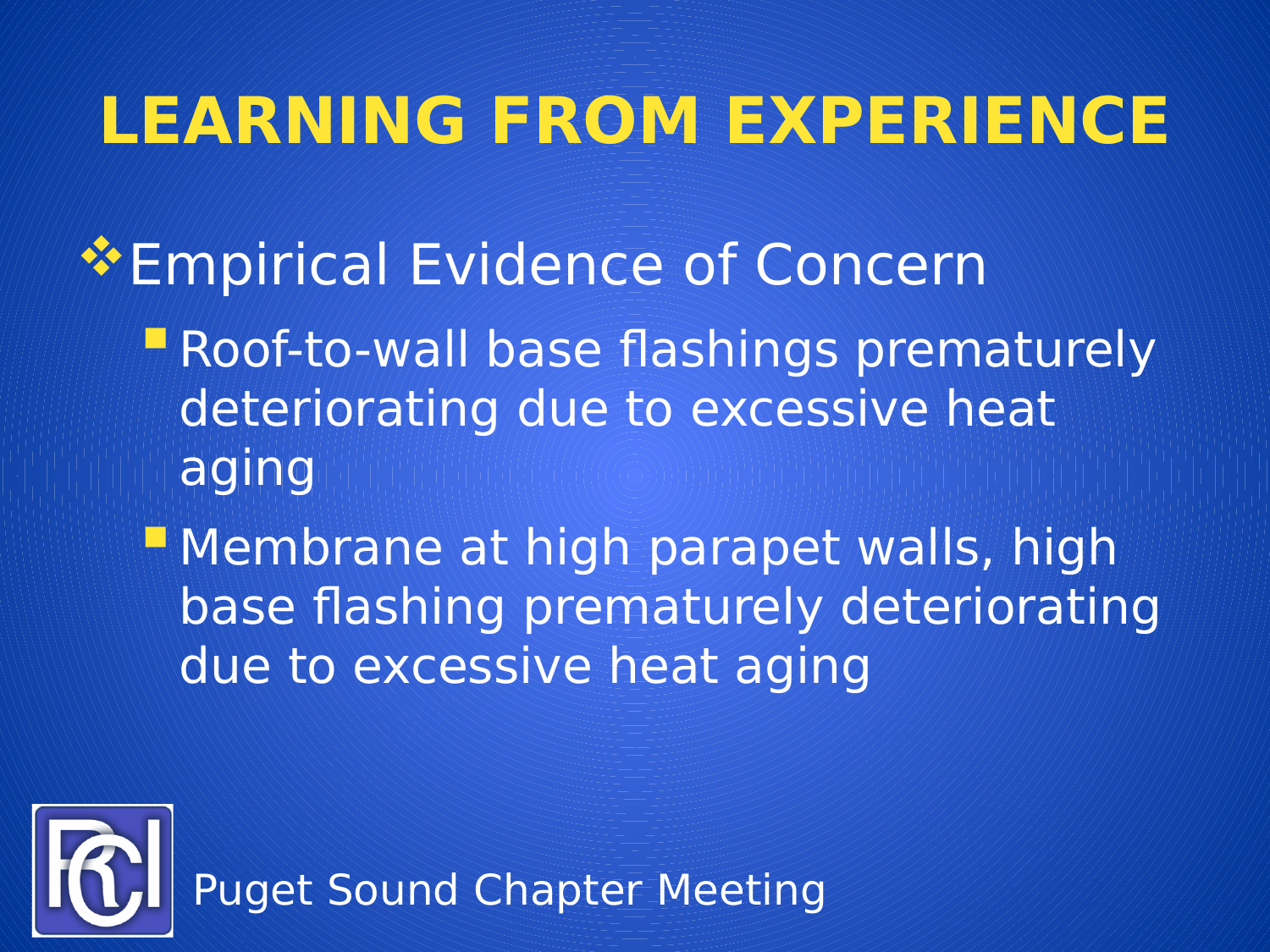

# Learning from Experience
Empirical Evidence of Concern
Roof-to-wall base flashings prematurely deteriorating due to excessive heat aging
Membrane at high parapet walls, high base flashing prematurely deteriorating due to excessive heat aging